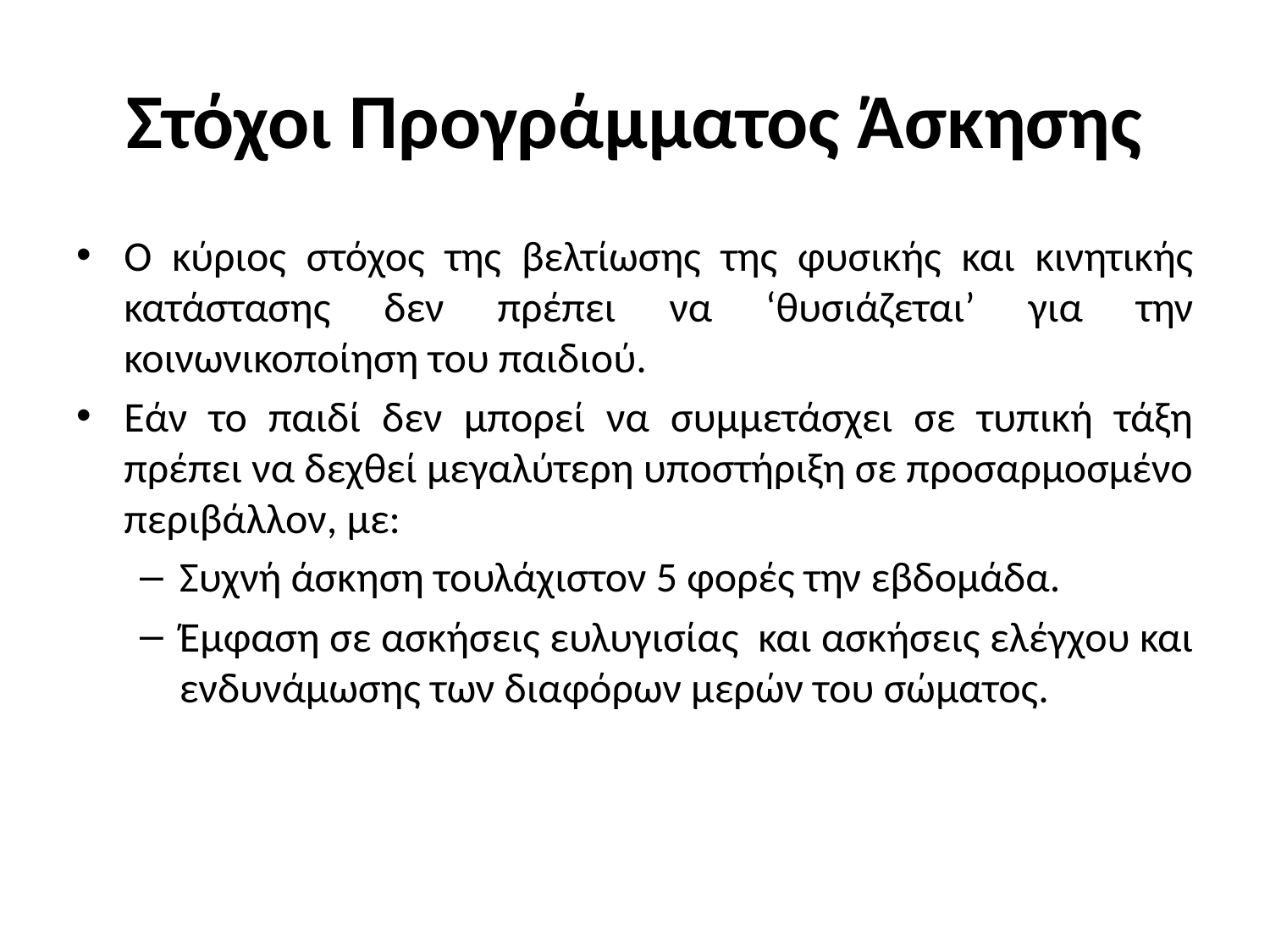

# Στόχοι Προγράμματος Άσκησης
Ο κύριος στόχος της βελτίωσης της φυσικής και κινητικής κατάστασης δεν πρέπει να ‘θυσιάζεται’ για την κοινωνικοποίηση του παιδιού.
Εάν το παιδί δεν μπορεί να συμμετάσχει σε τυπική τάξη πρέπει να δεχθεί μεγαλύτερη υποστήριξη σε προσαρμοσμένο περιβάλλον, με:
Συχνή άσκηση τουλάχιστον 5 φορές την εβδομάδα.
Έμφαση σε ασκήσεις ευλυγισίας  και ασκήσεις ελέγχου και ενδυνάμωσης των διαφόρων μερών του σώματος.